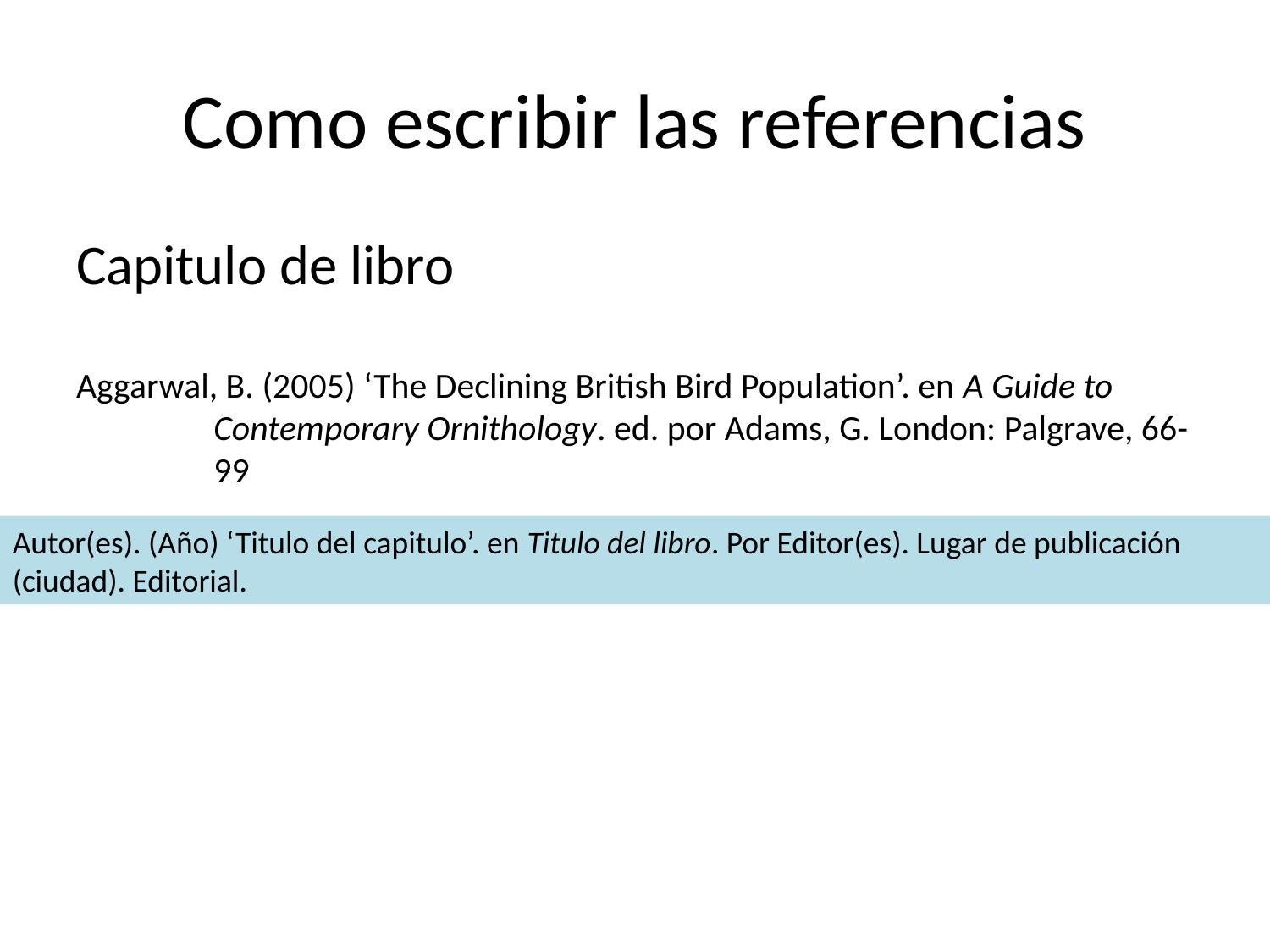

# Como escribir las referencias
Capitulo de libro

Aggarwal, B. (2005) ‘The Declining British Bird Population’. en A Guide to Contemporary Ornithology. ed. por Adams, G. London: Palgrave, 66-99

Autor(es). (Año) ‘Titulo del capitulo’. en Titulo del libro. Por Editor(es). Lugar de publicación (ciudad). Editorial.